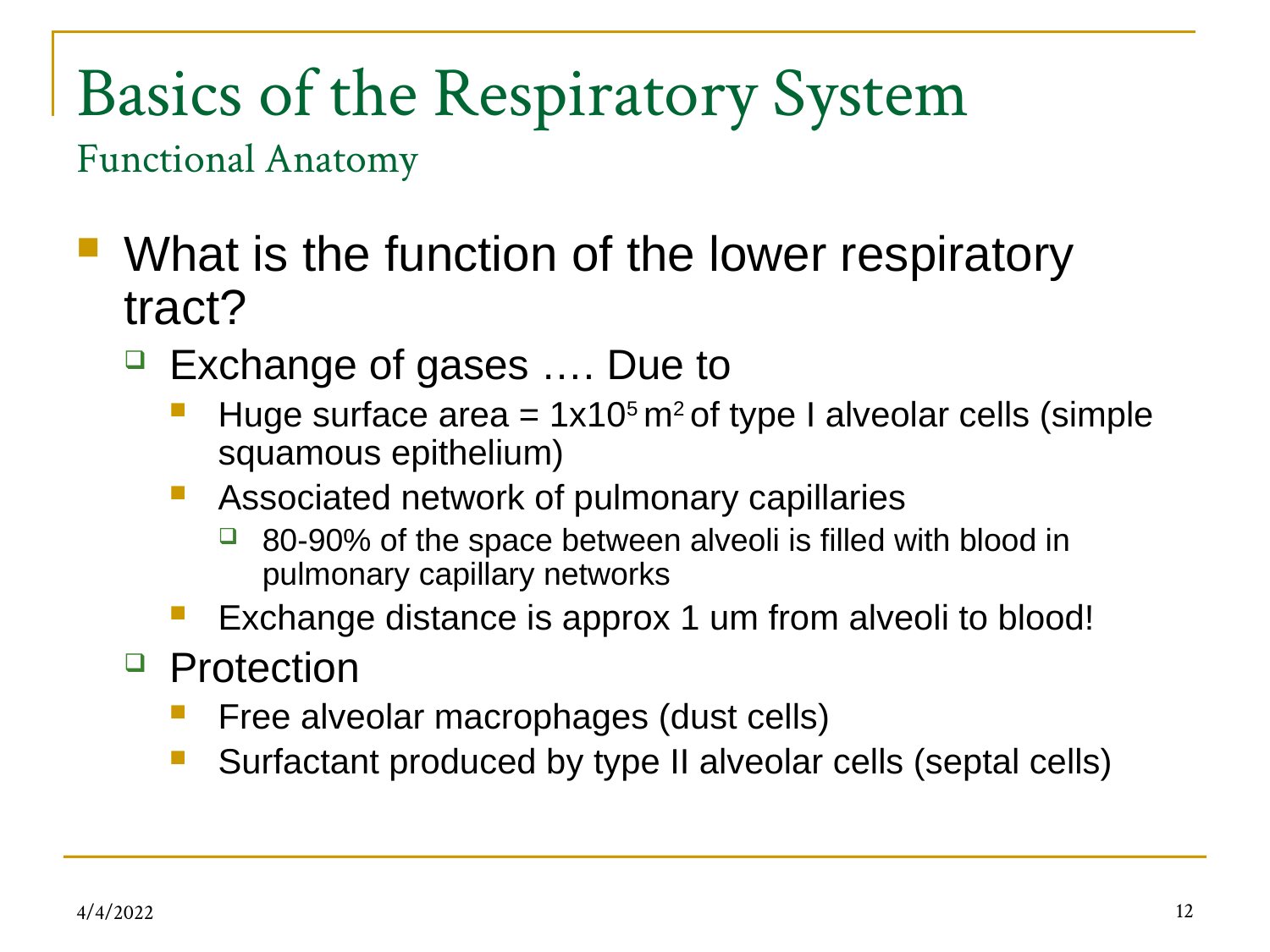

# Basics of the Respiratory System Functional Anatomy
What is the function of the lower respiratory tract?
Exchange of gases …. Due to
Huge surface area = 1x105 m2 of type I alveolar cells (simple squamous epithelium)
Associated network of pulmonary capillaries
80-90% of the space between alveoli is filled with blood in pulmonary capillary networks
Exchange distance is approx 1 um from alveoli to blood!
Protection
Free alveolar macrophages (dust cells)
Surfactant produced by type II alveolar cells (septal cells)
4/4/2022
12